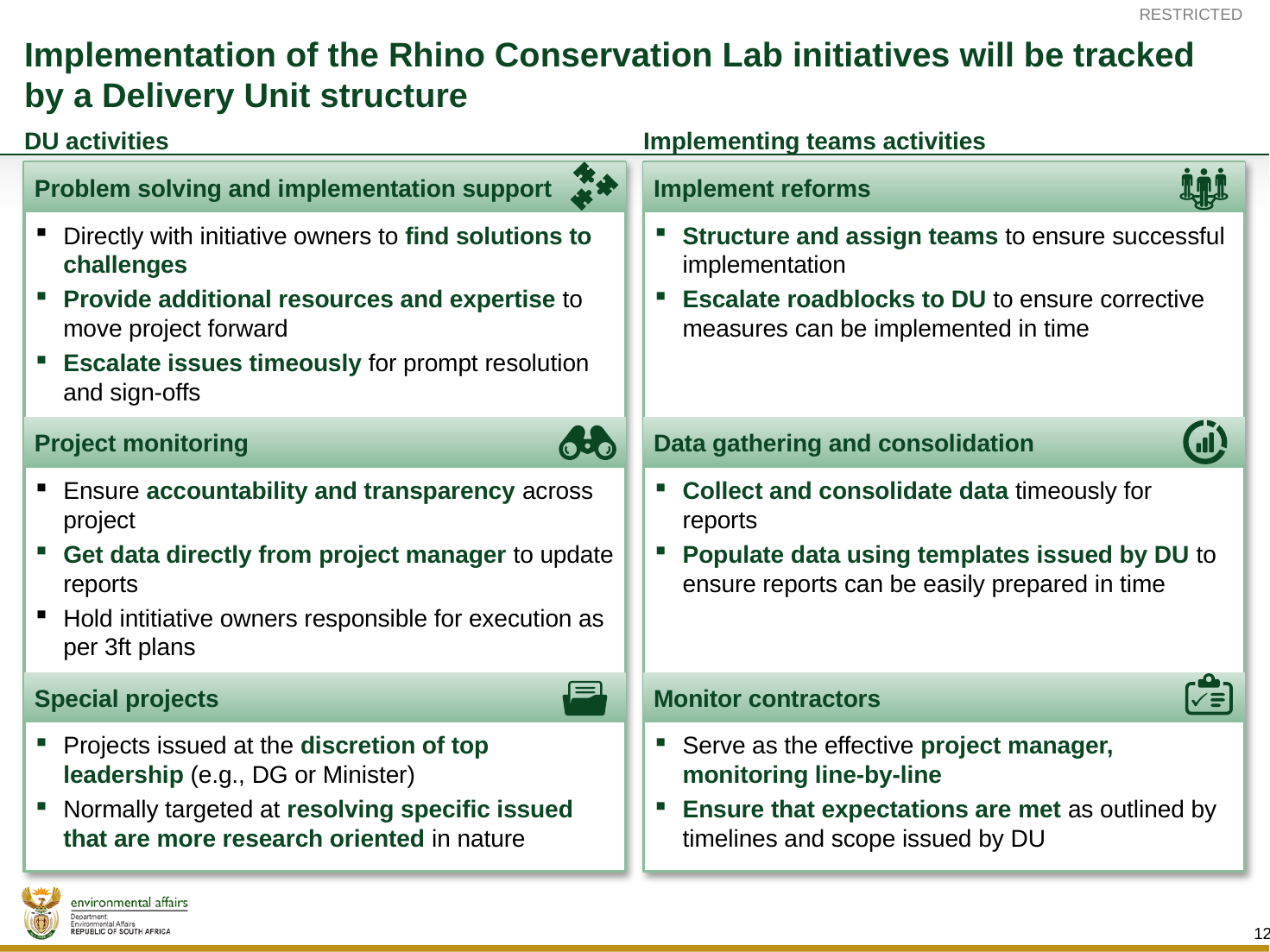

# Implementation of the Rhino Conservation Lab initiatives will be tracked by a Delivery Unit structure
DU activities
Implementing teams activities

Problem solving and implementation support

Implement reforms

Directly with initiative owners to find solutions to challenges
Provide additional resources and expertise to move project forward
Escalate issues timeously for prompt resolution and sign-offs
Structure and assign teams to ensure successful implementation
Escalate roadblocks to DU to ensure corrective measures can be implemented in time
Project monitoring
Data gathering and consolidation

Ensure accountability and transparency across project
Get data directly from project manager to update reports
Hold intitiative owners responsible for execution as per 3ft plans
Collect and consolidate data timeously for reports
Populate data using templates issued by DU to ensure reports can be easily prepared in time
Special projects
Monitor contractors

Projects issued at the discretion of top leadership (e.g., DG or Minister)
Normally targeted at resolving specific issued that are more research oriented in nature
Serve as the effective project manager, monitoring line-by-line
Ensure that expectations are met as outlined by timelines and scope issued by DU